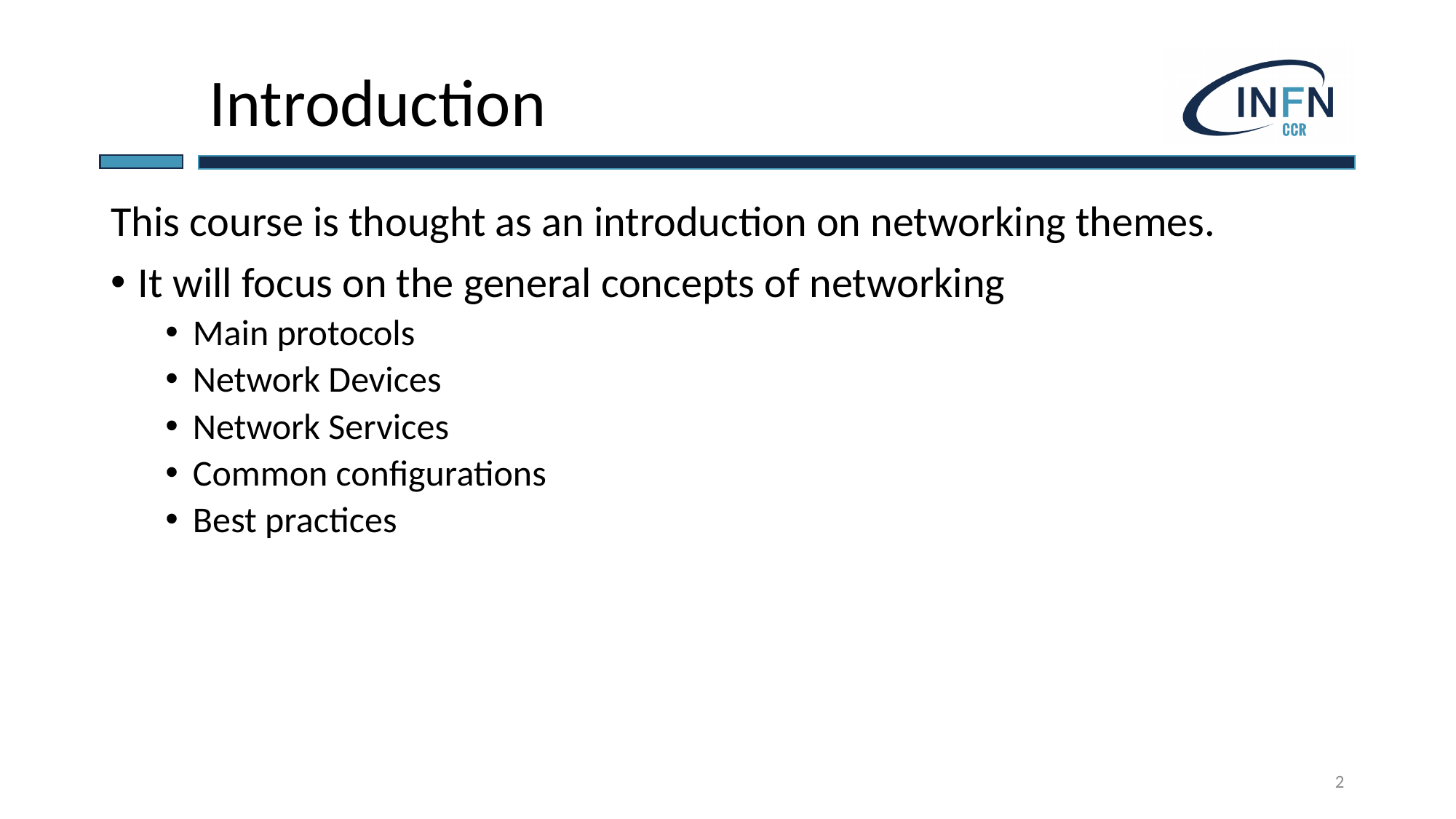

# Introduction
This course is thought as an introduction on networking themes.
It will focus on the general concepts of networking
Main protocols
Network Devices
Network Services
Common configurations
Best practices
2